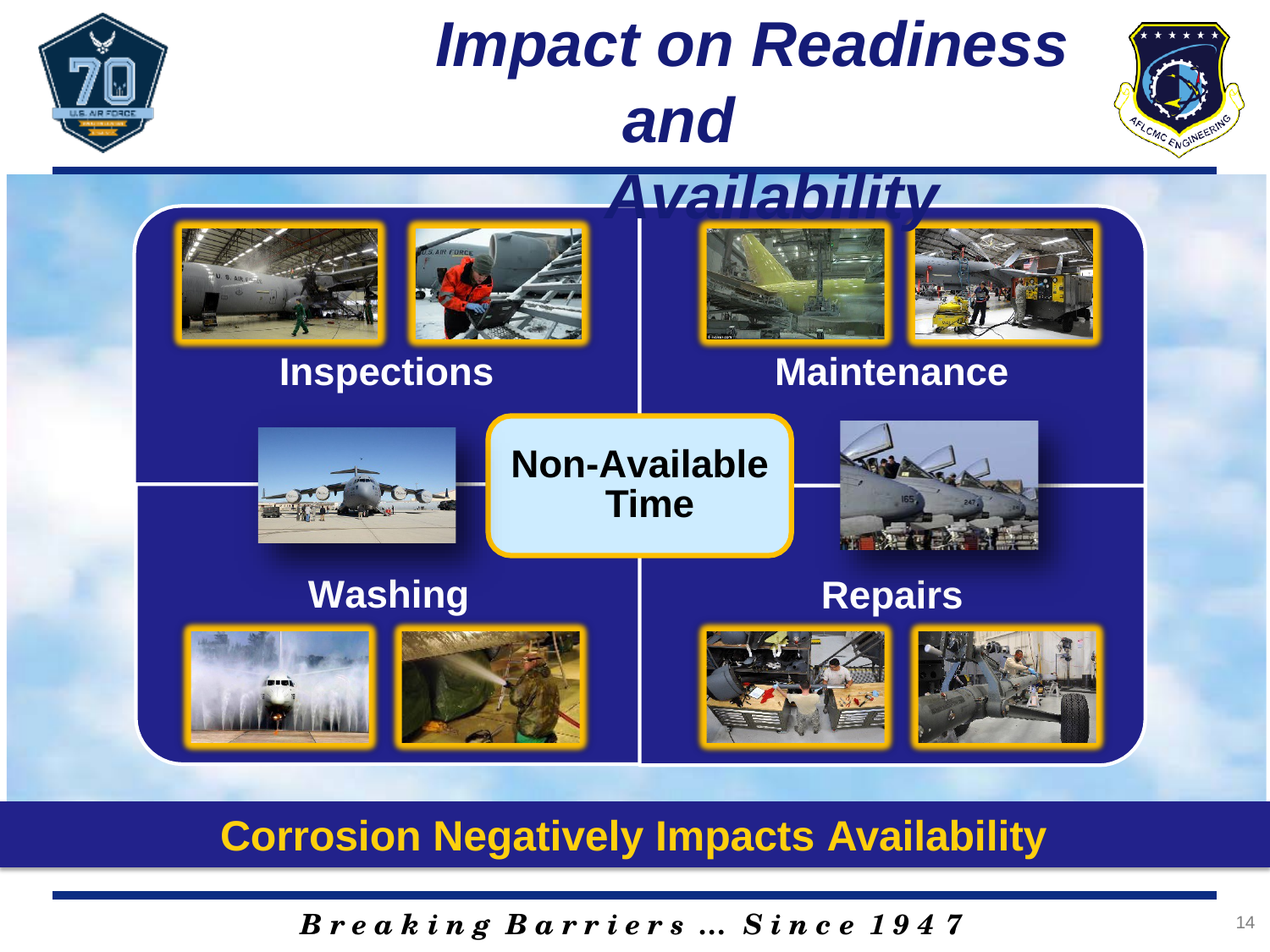

# Impact on Readiness  and Availability

Inspections
Maintenance

Non-Available  Time

Washing
Repairs

Corrosion Negatively Impacts Availability

B r e a k i n g  B a r r i e r s  …  S i n c e  1 9 4 7
14